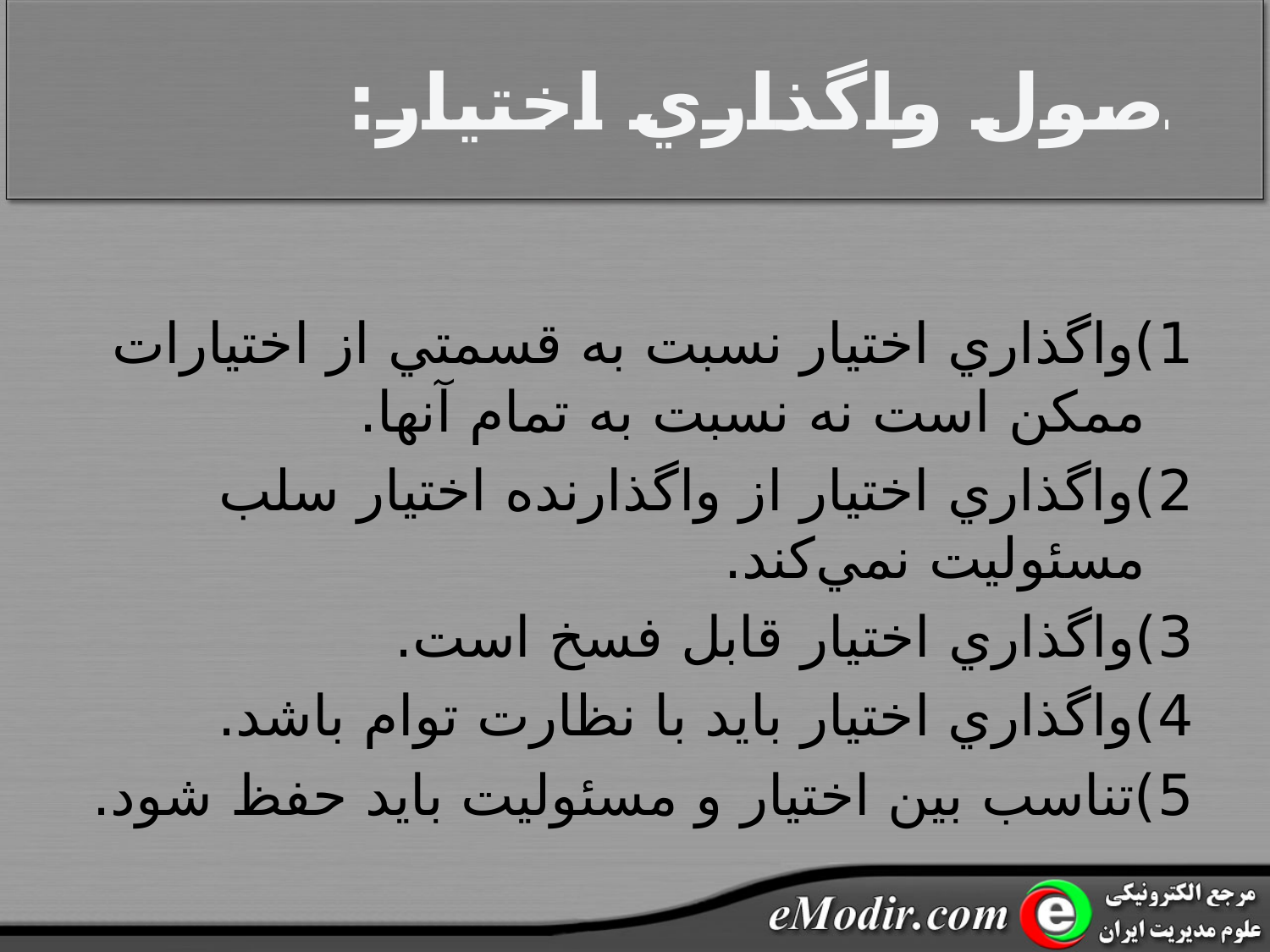

# اصول واگذاري اختيار:

1)واگذاري اختيار نسبت به قسمتي از اختيارات ممکن است نه نسبت به تمام آنها.
2)واگذاري اختيار از واگذارنده اختيار سلب مسئوليت نمي‌کند.
3)واگذاري اختيار قابل فسخ است.
4)واگذاري اختيار بايد با نظارت توام باشد.
5)تناسب بين اختيار و مسئوليت بايد حفظ شود.